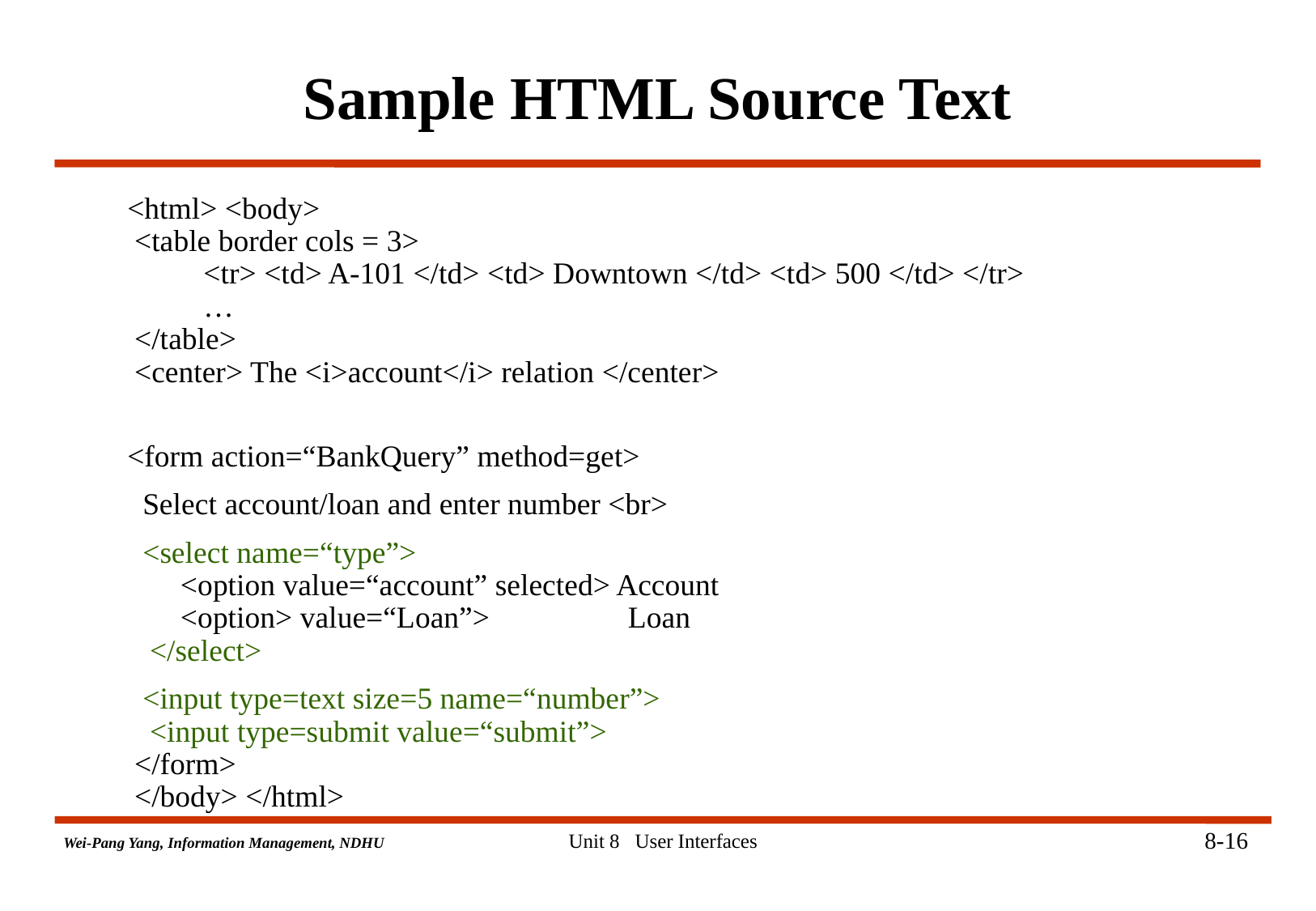

# Sample HTML Source Text
     <html> <body>
<table border cols = 3>
         <tr> <td> A-101 </td> <td> Downtown </td> <td> 500 </td> </tr>
         …
</table>
<center> The <i>account</i> relation </center>
     <form action=“BankQuery” method=get>
       Select account/loan and enter number <br>
       <select name=“type”>
      <option value=“account” selected> Account
      <option> value=“Loan”>                  Loan
  </select>
       <input type=text size=5 name=“number”>
  <input type=submit value=“submit”>
</form>
</body> </html>
8-16
Unit 8   User Interfaces